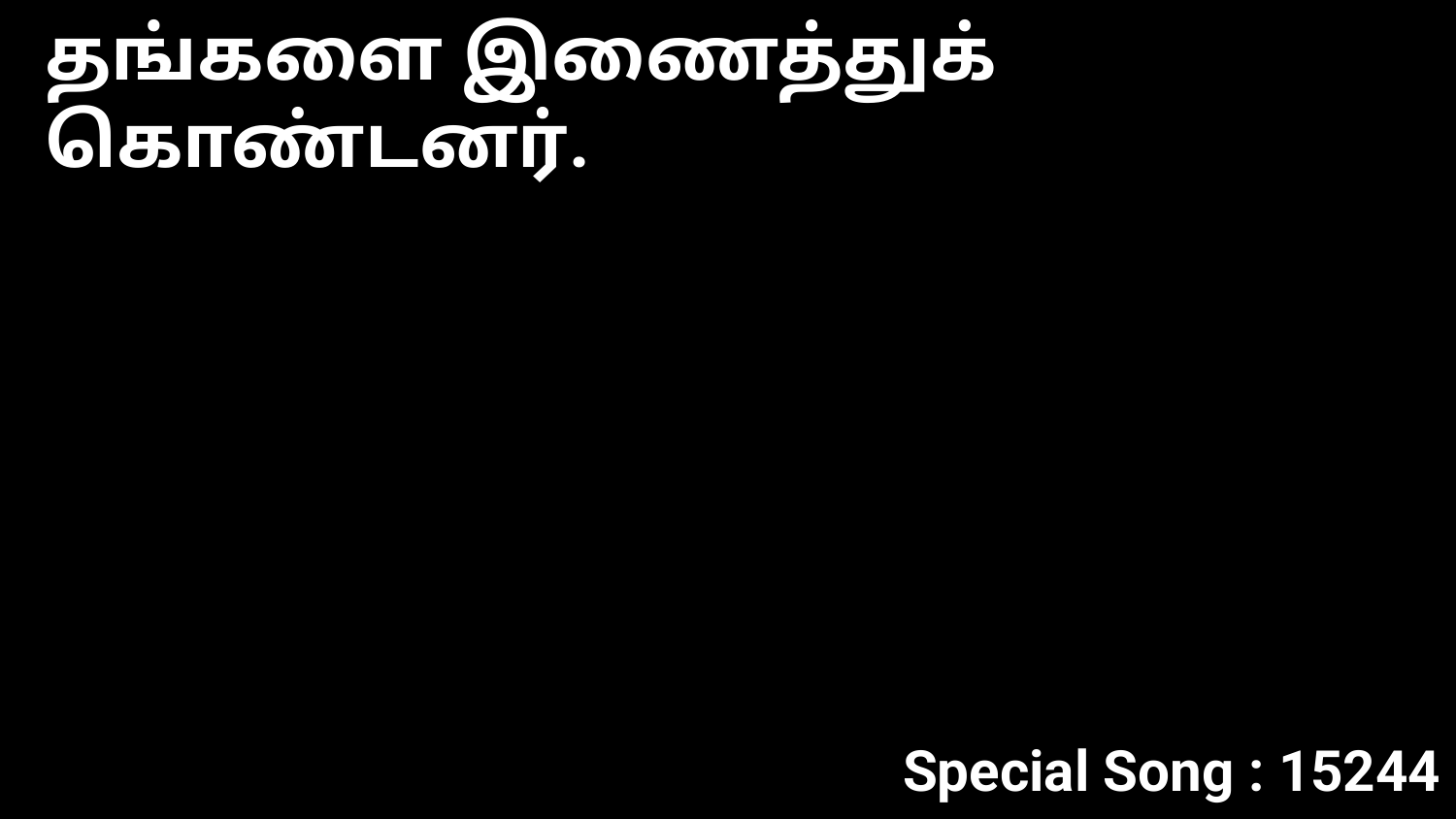

தங்களை இணைத்துக் கொண்டனர்.

Special Song : 15244